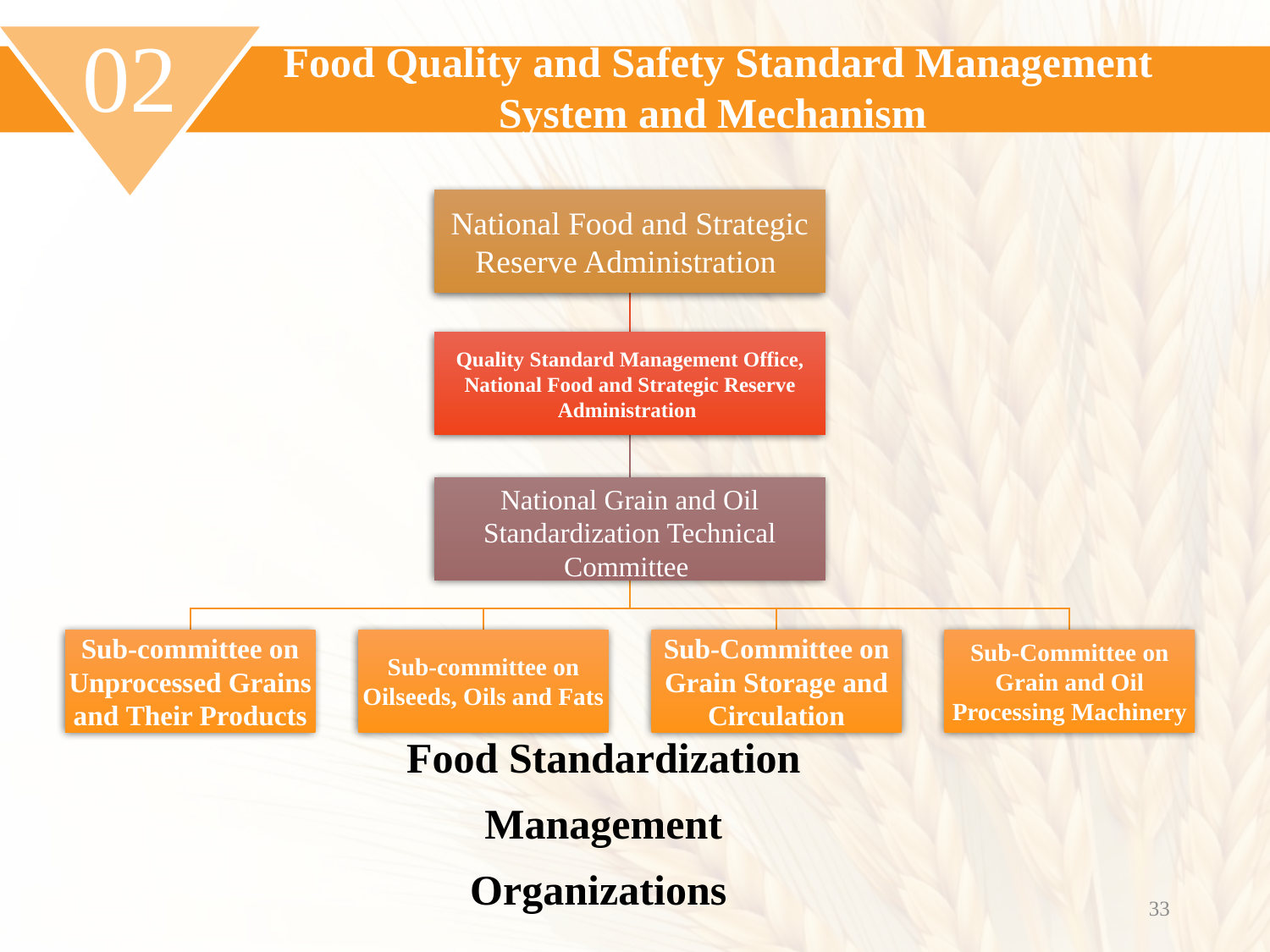

02
Food Quality and Safety Standard Management System and Mechanism

National Food and Strategic Reserve Administration
Quality Standard Management Office, National Food and Strategic Reserve Administration

National Grain and Oil Standardization Technical Committee
Sub-committee on Unprocessed Grains and Their Products
Sub-committee on Oilseeds, Oils and Fats
Sub-Committee on Grain Storage and Circulation
Sub-Committee on Grain and Oil Processing Machinery
Food Standardization Management Organizations
33